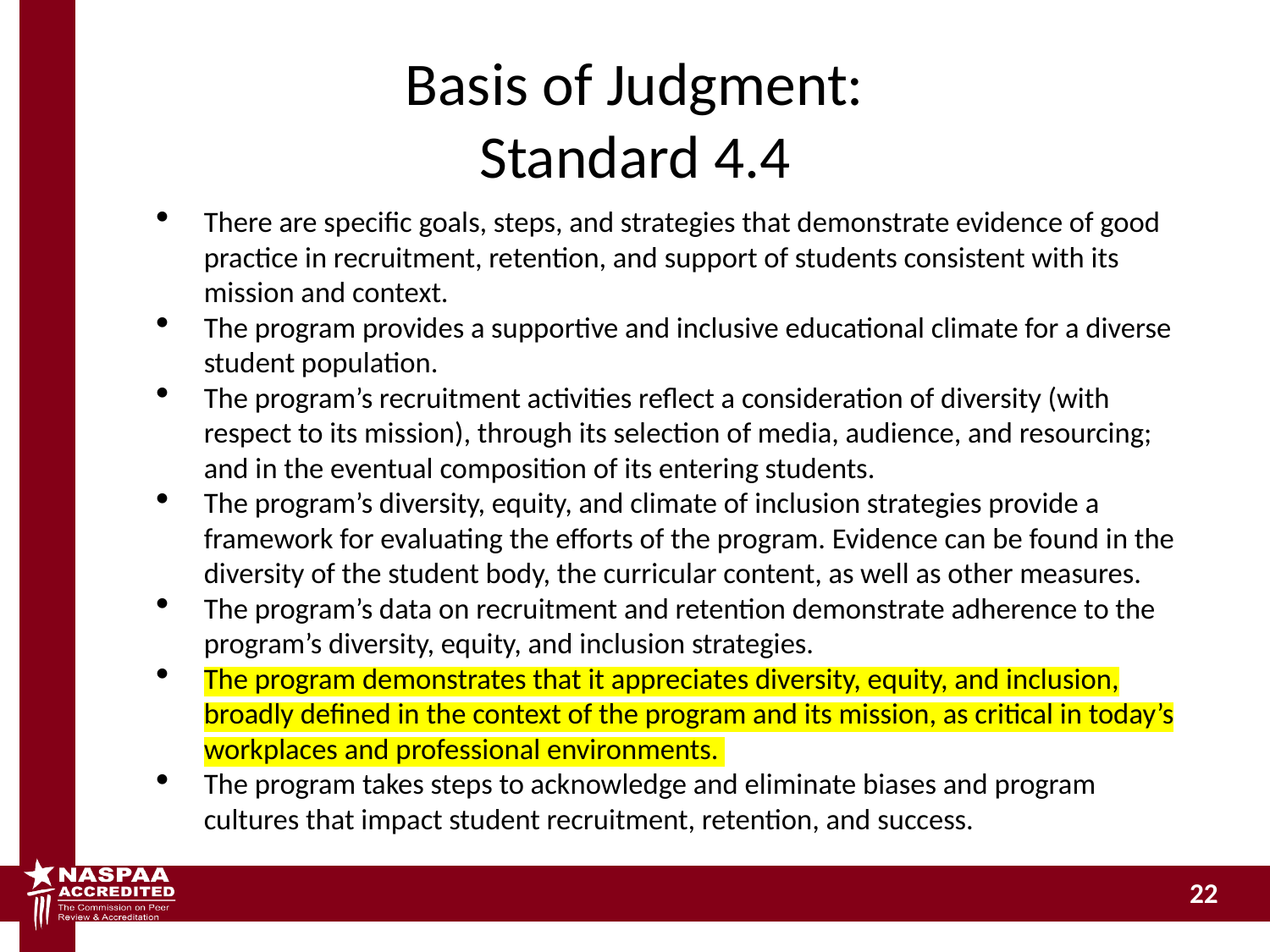

# Basis of Judgment: Standard 4.4
There are specific goals, steps, and strategies that demonstrate evidence of good practice in recruitment, retention, and support of students consistent with its mission and context.
The program provides a supportive and inclusive educational climate for a diverse student population.
The program’s recruitment activities reflect a consideration of diversity (with respect to its mission), through its selection of media, audience, and resourcing; and in the eventual composition of its entering students.
The program’s diversity, equity, and climate of inclusion strategies provide a framework for evaluating the efforts of the program. Evidence can be found in the diversity of the student body, the curricular content, as well as other measures.
The program’s data on recruitment and retention demonstrate adherence to the program’s diversity, equity, and inclusion strategies.
The program demonstrates that it appreciates diversity, equity, and inclusion, broadly defined in the context of the program and its mission, as critical in today’s workplaces and professional environments.
The program takes steps to acknowledge and eliminate biases and program cultures that impact student recruitment, retention, and success.
22